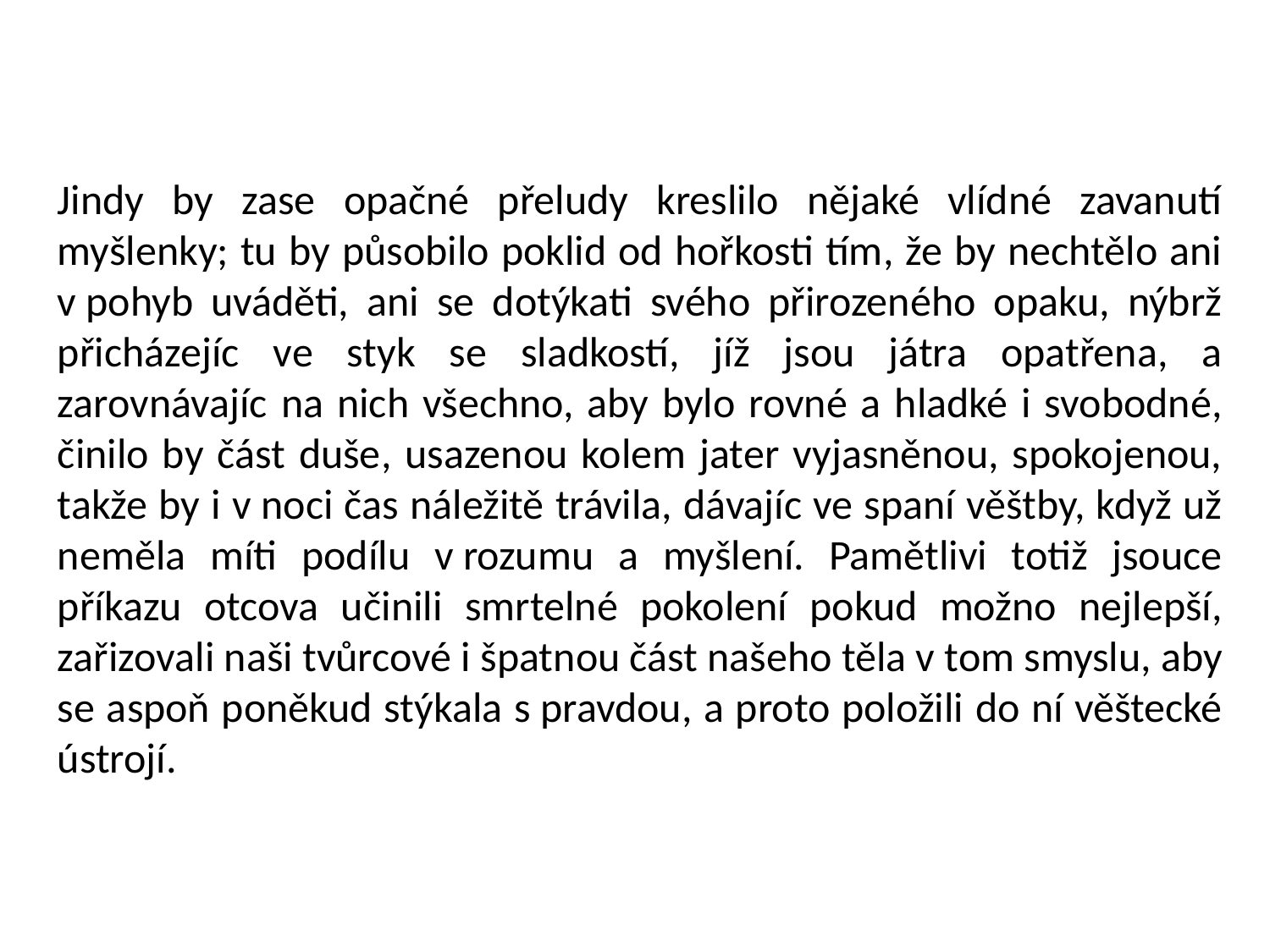

Jindy by zase opačné přeludy kreslilo nějaké vlídné zavanutí myšlenky; tu by působilo poklid od hořkosti tím, že by nechtělo ani v pohyb uváděti, ani se dotýkati svého přirozeného opaku, nýbrž přicházejíc ve styk se sladkostí, jíž jsou játra opatřena, a zarovnávajíc na nich všechno, aby bylo rovné a hladké i svobodné, činilo by část duše, usazenou kolem jater vyjasněnou, spokojenou, takže by i v noci čas náležitě trávila, dávajíc ve spaní věštby, když už neměla míti podílu v rozumu a myšlení. Pamětlivi totiž jsouce příkazu otcova učinili smrtelné pokolení pokud možno nejlepší, zařizovali naši tvůrcové i špatnou část našeho těla v tom smyslu, aby se aspoň poněkud stýkala s pravdou, a proto položili do ní věštecké ústrojí.